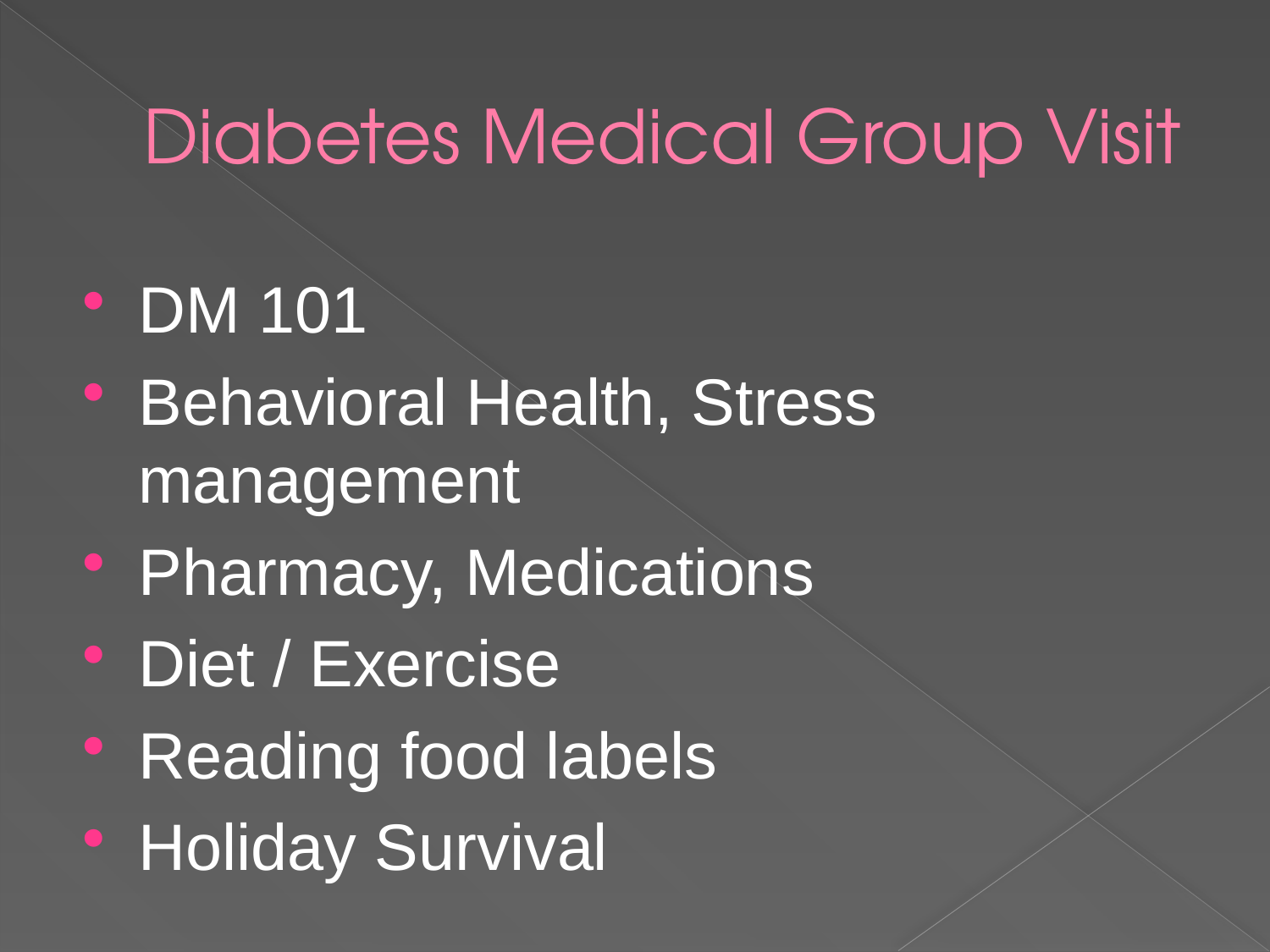

# Diabetes Medical Group Visit
DM 101
Behavioral Health, Stress management
Pharmacy, Medications
Diet / Exercise
Reading food labels
Holiday Survival